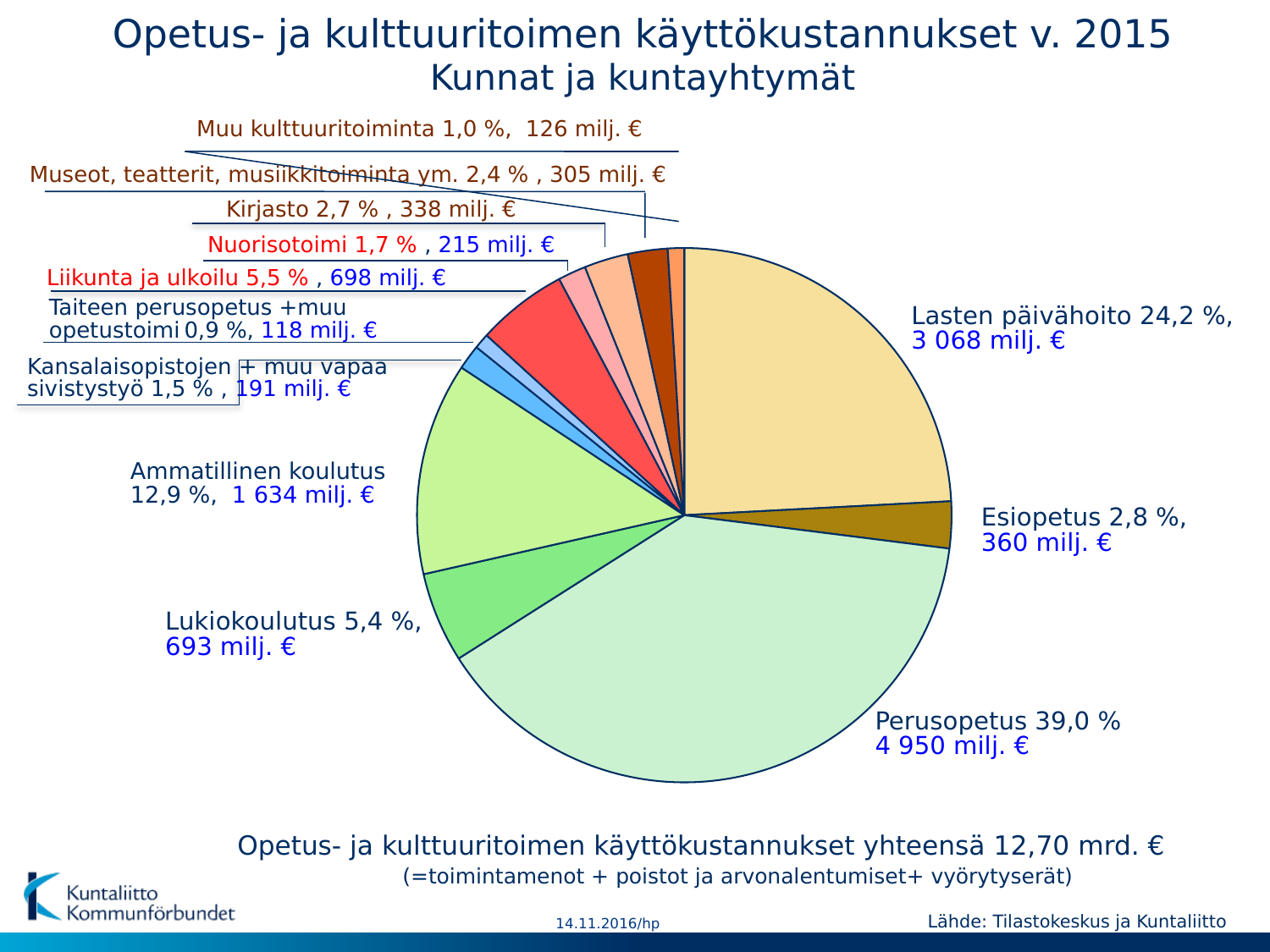

Opetus- ja kulttuuritoimen käyttökustannukset v. 2015
Kunnat ja kuntayhtymät
Muu kulttuuritoiminta 1,0 %,  126 milj. €

Museot, teatterit, musiikkitoiminta ym. 2,4 % , 305 milj. €

Kirjasto 2,7 % , 338 milj. €

### Chart

| Category | 1. nelj. |
|---|---|
|  | 3068.0 |
|  | 360.0 |
|  | 4950.0 |
|  | 693.0 |
|  | 1634.0 |
|  | 191.0 |
|  | 118.0 |
|  | 698.0 |
|  | 215.0 |
|  | 338.0 |
|  | 305.0 |
|  | 126.0 |
Nuorisotoimi 1,7 % , 215 milj. €
Liikunta ja ulkoilu 5,5 % , 698 milj. €
Taiteen perusopetus +muu
opetustoimi 0,9 %, 118 milj. €
Lasten päivähoito 24,2 %,
3 068 milj. €
Kansalaisopistojen + muu vapaa
sivistystyö 1,5 % , 191 milj. €
Ammatillinen koulutus
12,9 %,  1 634 milj. €
Esiopetus 2,8 %,
360 milj. €
Lukiokoulutus 5,4 %,
693 milj. €
Perusopetus 39,0 %
4 950 milj. €
Opetus- ja kulttuuritoimen käyttökustannukset yhteensä 12,70 mrd. €
                              (=toimintamenot + poistot ja arvonalentumiset+ vyörytyserät)
14.11.2016/hp
Lähde: Tilastokeskus ja Kuntaliitto